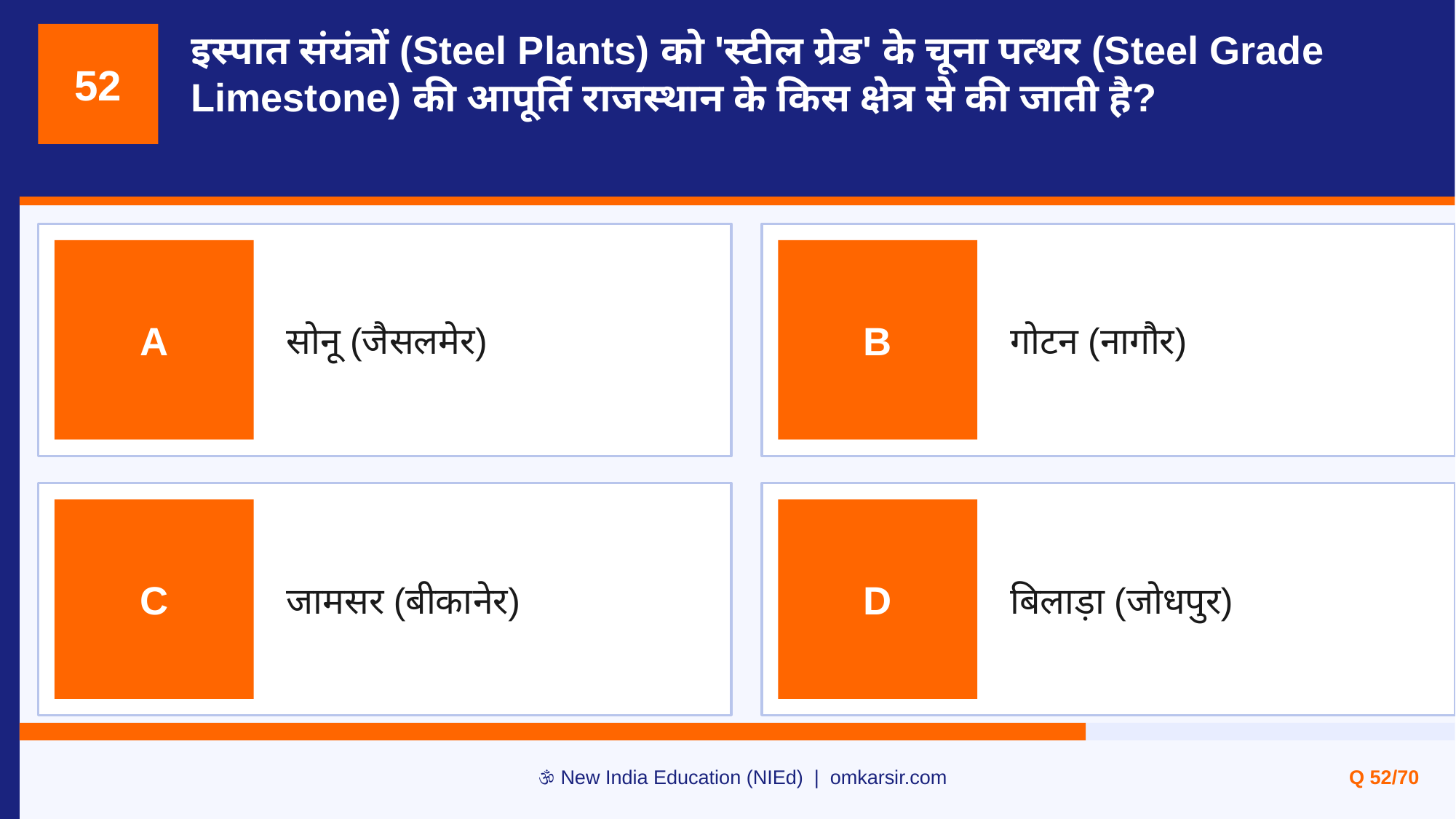

इस्पात संयंत्रों (Steel Plants) को 'स्टील ग्रेड' के चूना पत्थर (Steel Grade Limestone) की आपूर्ति राजस्थान के किस क्षेत्र से की जाती है?
52

सोनू (जैसलमेर)
गोटन (नागौर)
A
B

जामसर (बीकानेर)
बिलाड़ा (जोधपुर)
C
D

🕉️ New India Education (NIEd)  |  omkarsir.com
Q 52/70